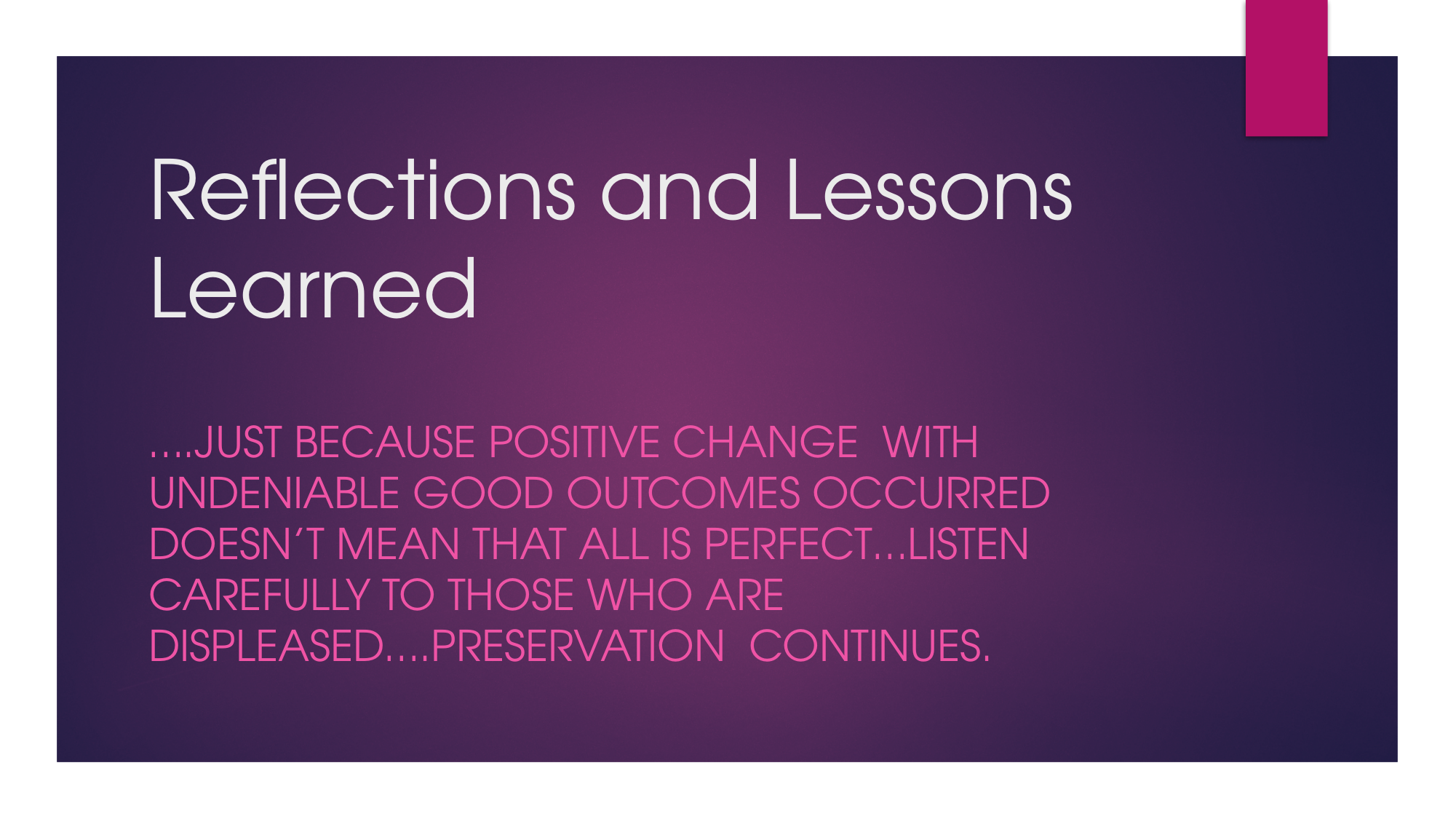

# Reflections and Lessons Learned
….just because positive change  with undeniable good outcomes occurred doesn’t mean that all is Perfect…Listen carefully to those who are displeased….Preservation  continues.